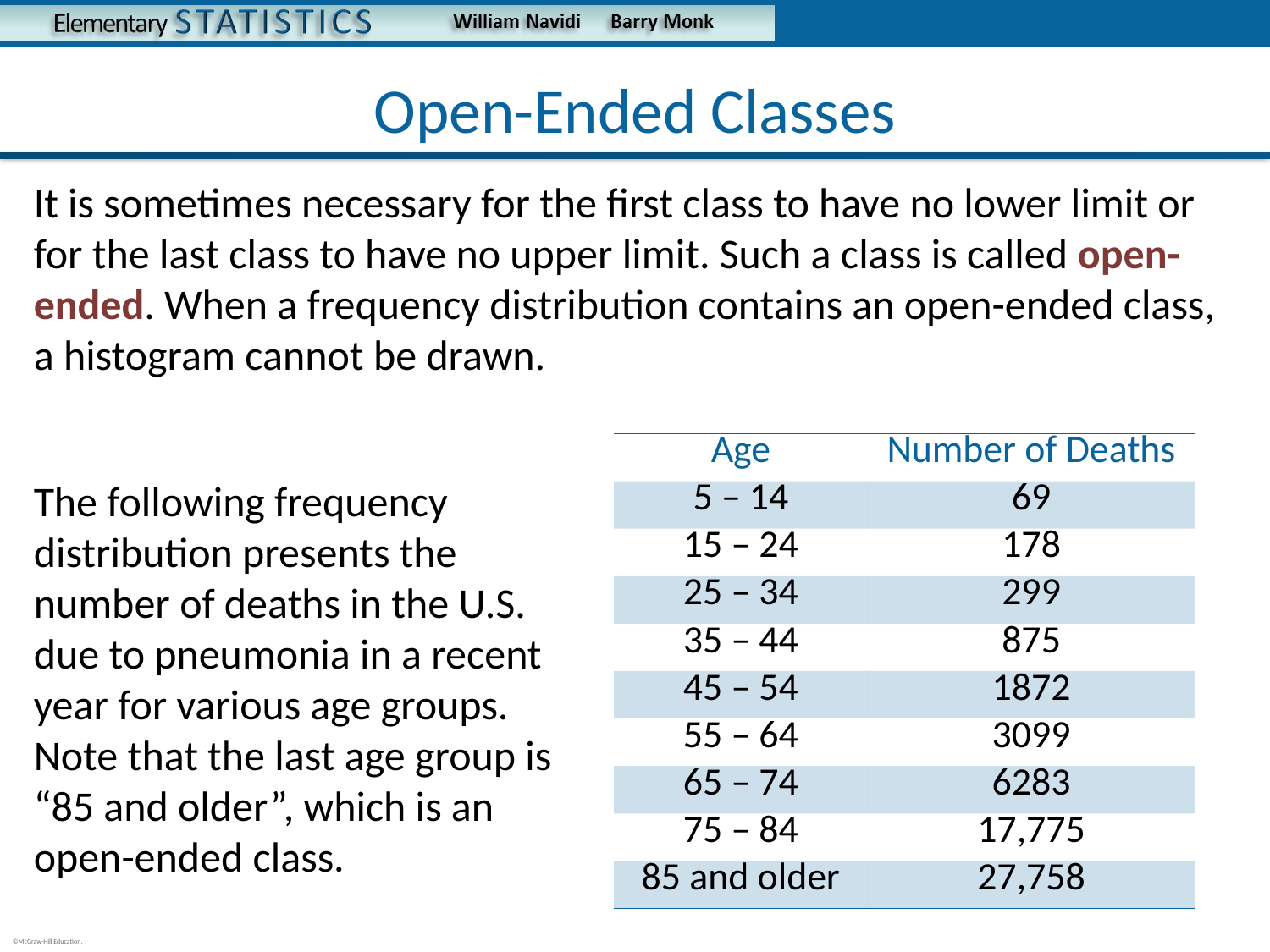

# Open-Ended Classes
It is sometimes necessary for the first class to have no lower limit or for the last class to have no upper limit. Such a class is called open-ended. When a frequency distribution contains an open-ended class, a histogram cannot be drawn.

The following frequency
distribution presents the
number of deaths in the U.S.
due to pneumonia in a recent
year for various age groups.
Note that the last age group is
“85 and older”, which is an
open-ended class.
| Age | Number of Deaths |
| --- | --- |
| 5 – 14 | 69 |
| 15 – 24 | 178 |
| 25 – 34 | 299 |
| 35 – 44 | 875 |
| 45 – 54 | 1872 |
| 55 – 64 | 3099 |
| 65 – 74 | 6283 |
| 75 – 84 | 17,775 |
| 85 and older | 27,758 |